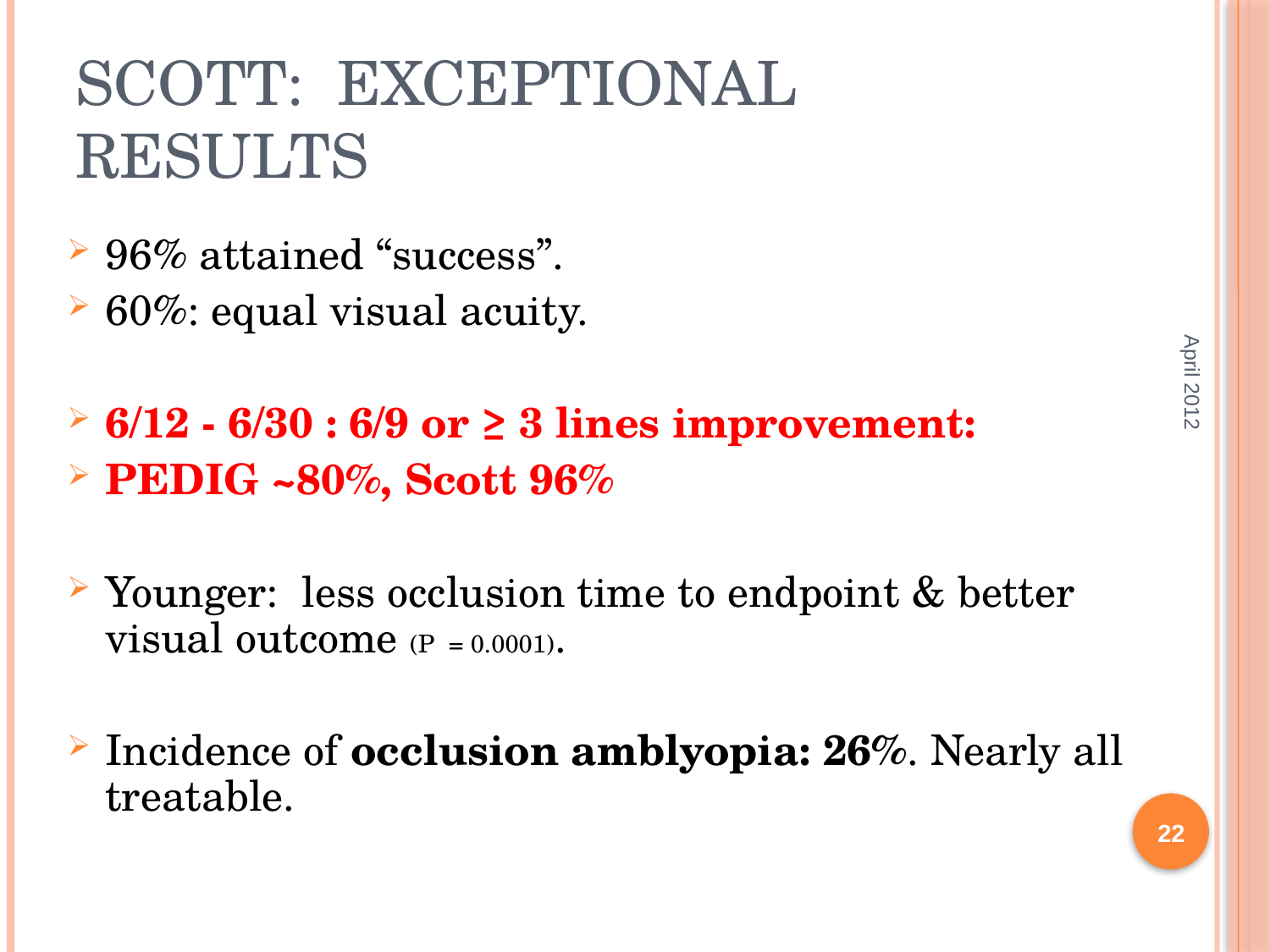

# Scott:  EXCEPTIONAL Results
96% attained “success”.
60%: equal visual acuity.

6/12 - 6/30 : 6/9 or ≥ 3 lines improvement:
PEDIG ~80%, Scott 96%

Younger:  less occlusion time to endpoint & better visual outcome (P  = 0.0001).

Incidence of occlusion amblyopia: 26%. Nearly all treatable.

April 2012
22